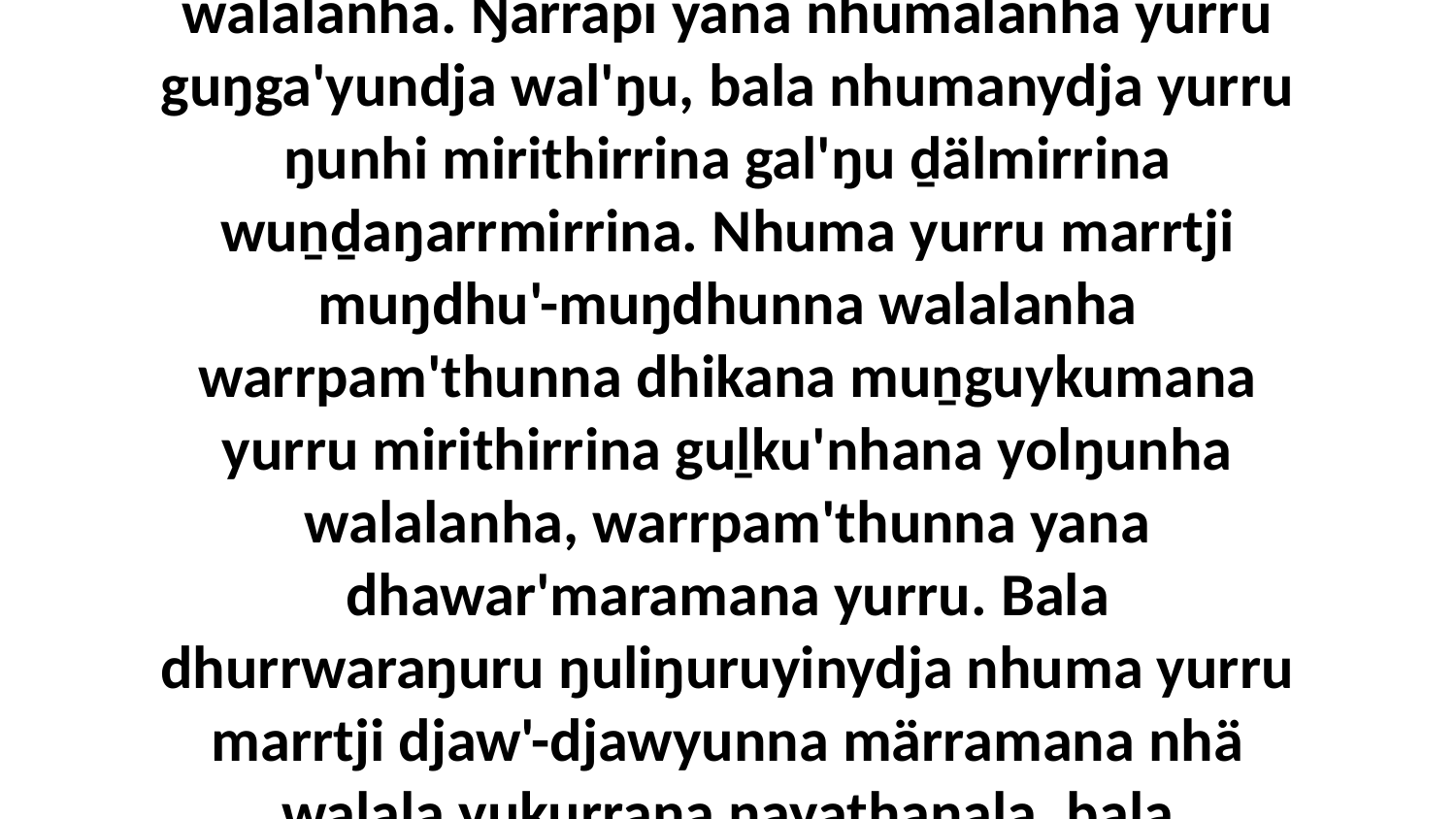

13 “Nhuma Godkunydja ŋunhi yolŋu walala ḏurryurrana. Gatjuy muŋdhu'-muŋdhurrana nhumalaŋgalay nhuma djalkiriyunydja marrtjiya, warrpam'thurrana-wala yana baḏuwaḏuyurrana ŋunhiyi miriŋunhanydja walalanha. Ŋarrapi yana nhumalanha yurru guŋga'yundja wal'ŋu, bala nhumanydja yurru ŋunhi mirithirrina gal'ŋu ḏälmirrina wuṉḏaŋarrmirrina. Nhuma yurru marrtji muŋdhu'-muŋdhunna walalanha warrpam'thunna dhikana muṉguykumana yurru mirithirrina guḻku'nhana yolŋunha walalanha, warrpam'thunna yana dhawar'maramana yurru. Bala dhurrwaraŋuru ŋuliŋuruyinydja nhuma yurru marrtji djaw'-djawyunna märramana nhä walala yukurrana ŋayathaŋala, bala rarr'yundja yurru nhanukalana Garraywalana gumurrlili, mundhurr-wekamana balayi, liŋgu Garraynydja wal'ŋu Waŋarr ŋunhi bukmakkuna wal'ŋu dhiyaku wäŋawu munatha'wunydja.”